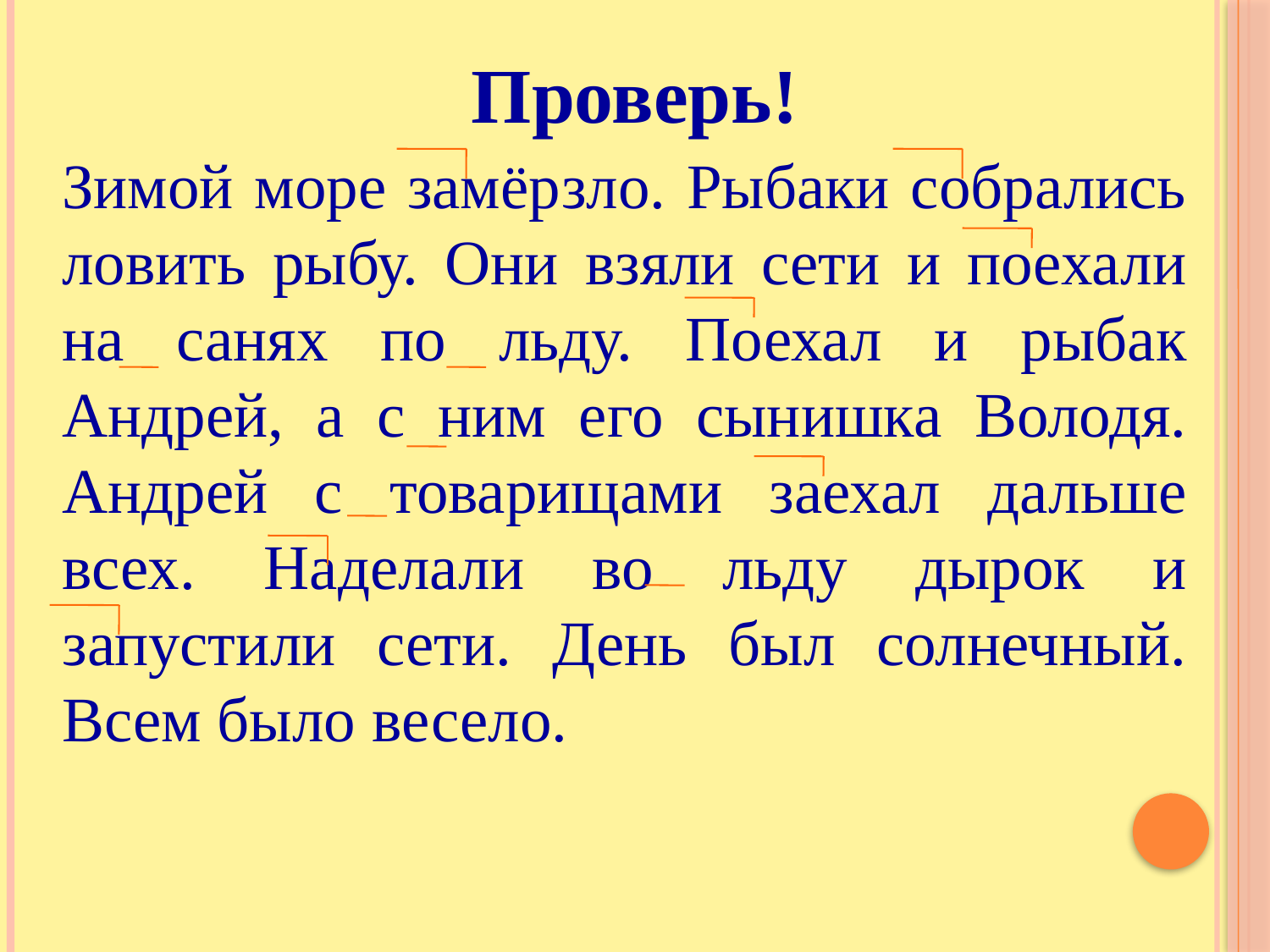

Проверь!
Зимой море замёрзло. Рыбаки собрались ловить рыбу. Они взяли сети и поехали на санях по льду. Поехал и рыбак Андрей, а с ним его сынишка Володя. Андрей с товарищами заехал дальше всех. Наделали во льду дырок и запустили сети. День был солнечный. Всем было весело.